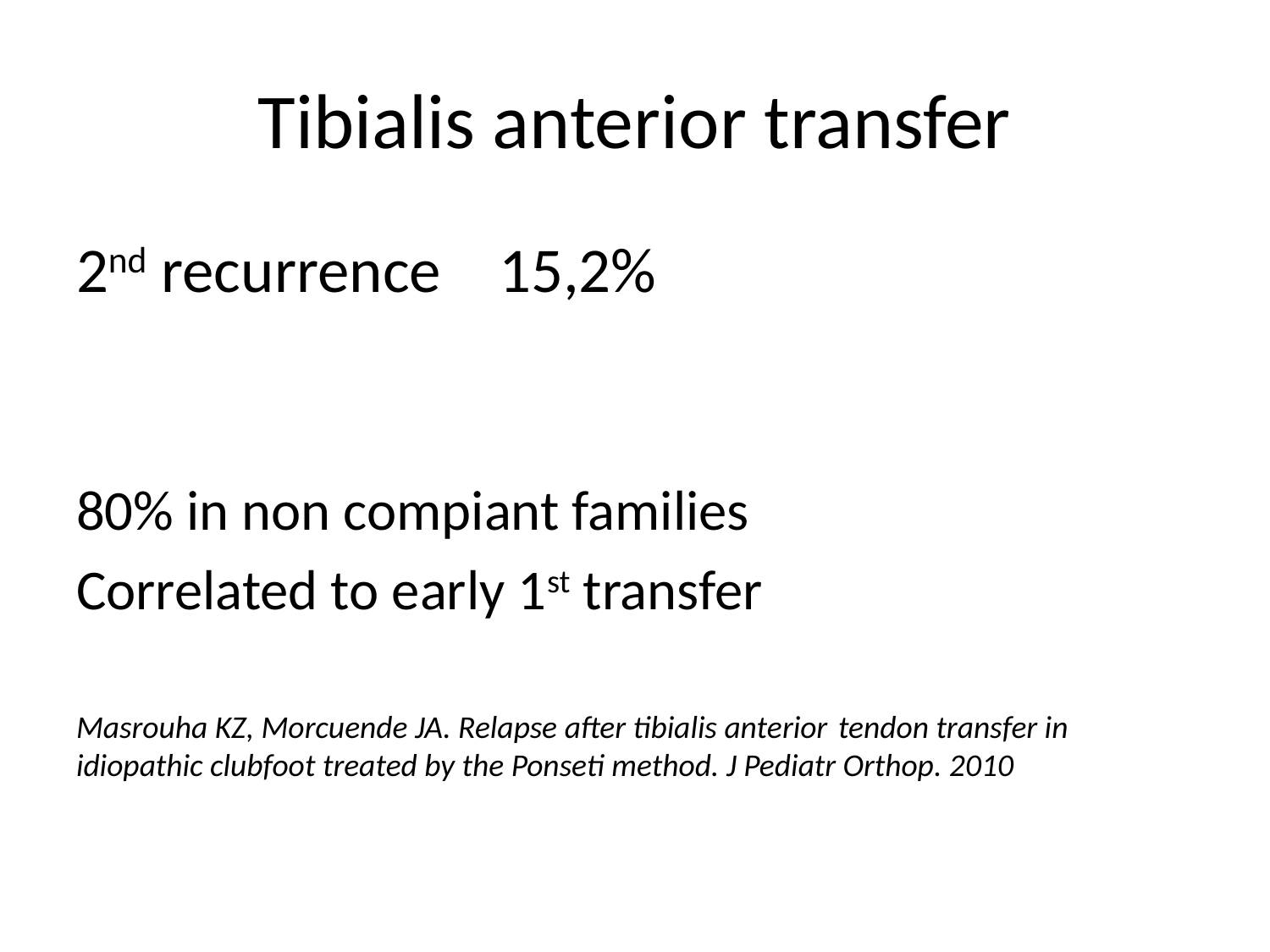

# Tibialis anterior transfer
2nd recurrence    15,2%

80% in non compiant families
Correlated to early 1st transfer

Masrouha KZ, Morcuende JA. Relapse after tibialis anterior	tendon transfer in idiopathic clubfoot treated by the Ponseti method. J Pediatr Orthop. 2010